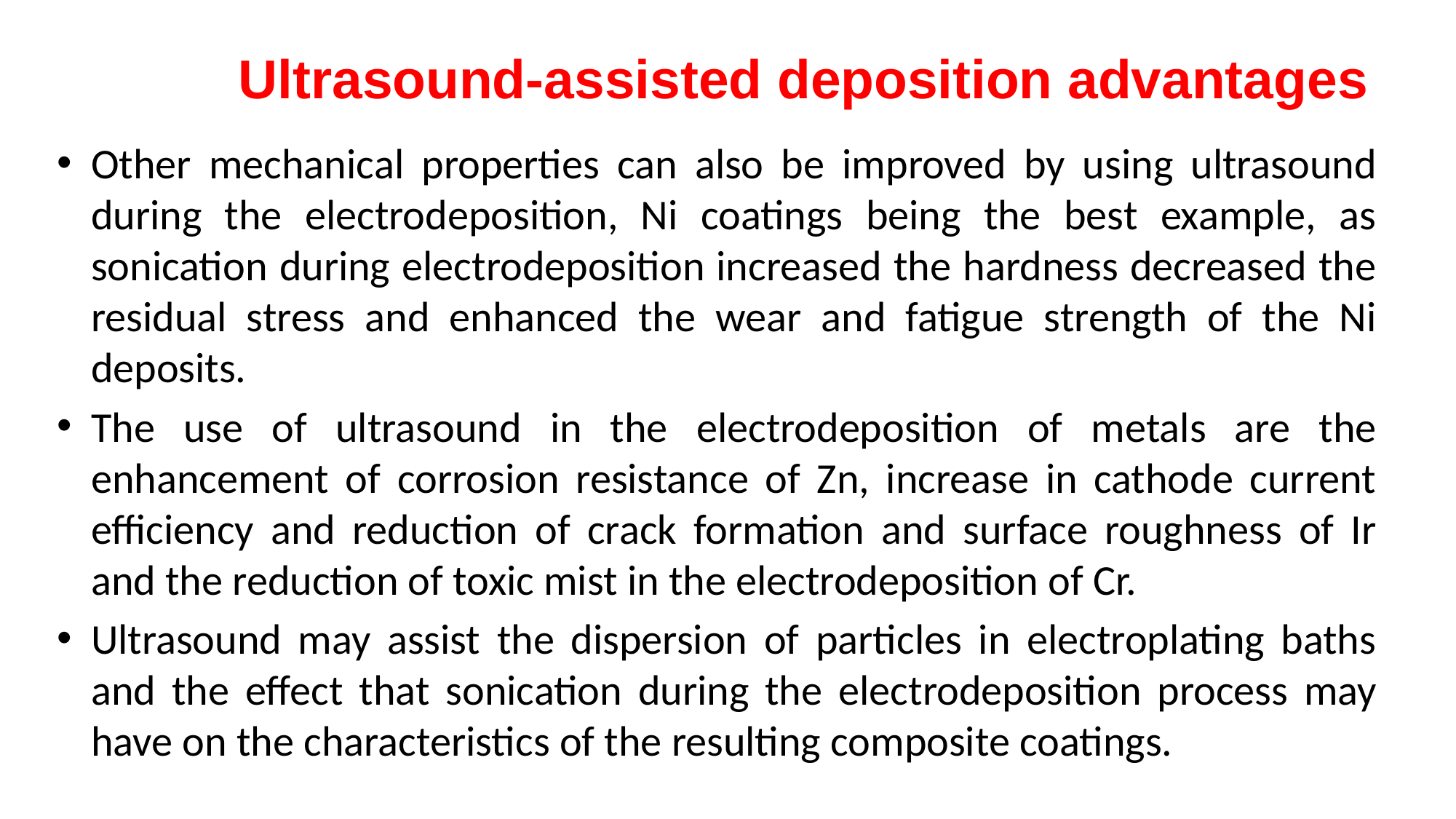

# Ultrasound-assisted deposition advantages
Other mechanical properties can also be improved by using ultrasound during the electrodeposition, Ni coatings being the best example, as sonication during electrodeposition increased the hardness decreased the residual stress and enhanced the wear and fatigue strength of the Ni deposits.
The use of ultrasound in the electrodeposition of metals are the enhancement of corrosion resistance of Zn, increase in cathode current efficiency and reduction of crack formation and surface roughness of Ir and the reduction of toxic mist in the electrodeposition of Cr.
Ultrasound may assist the dispersion of particles in electroplating baths and the effect that sonication during the electrodeposition process may have on the characteristics of the resulting composite coatings.